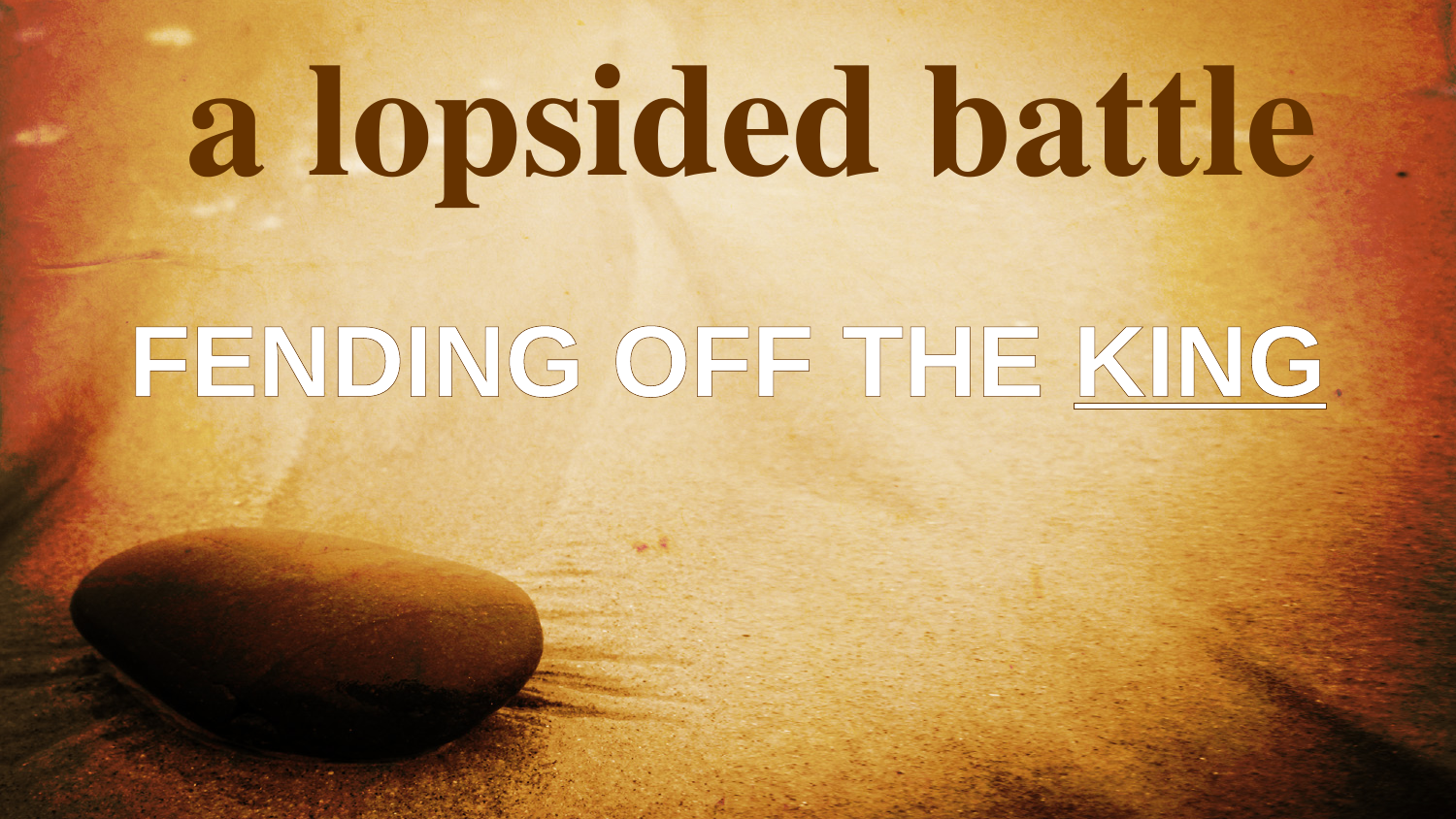

a lopsided battle
fending off the King